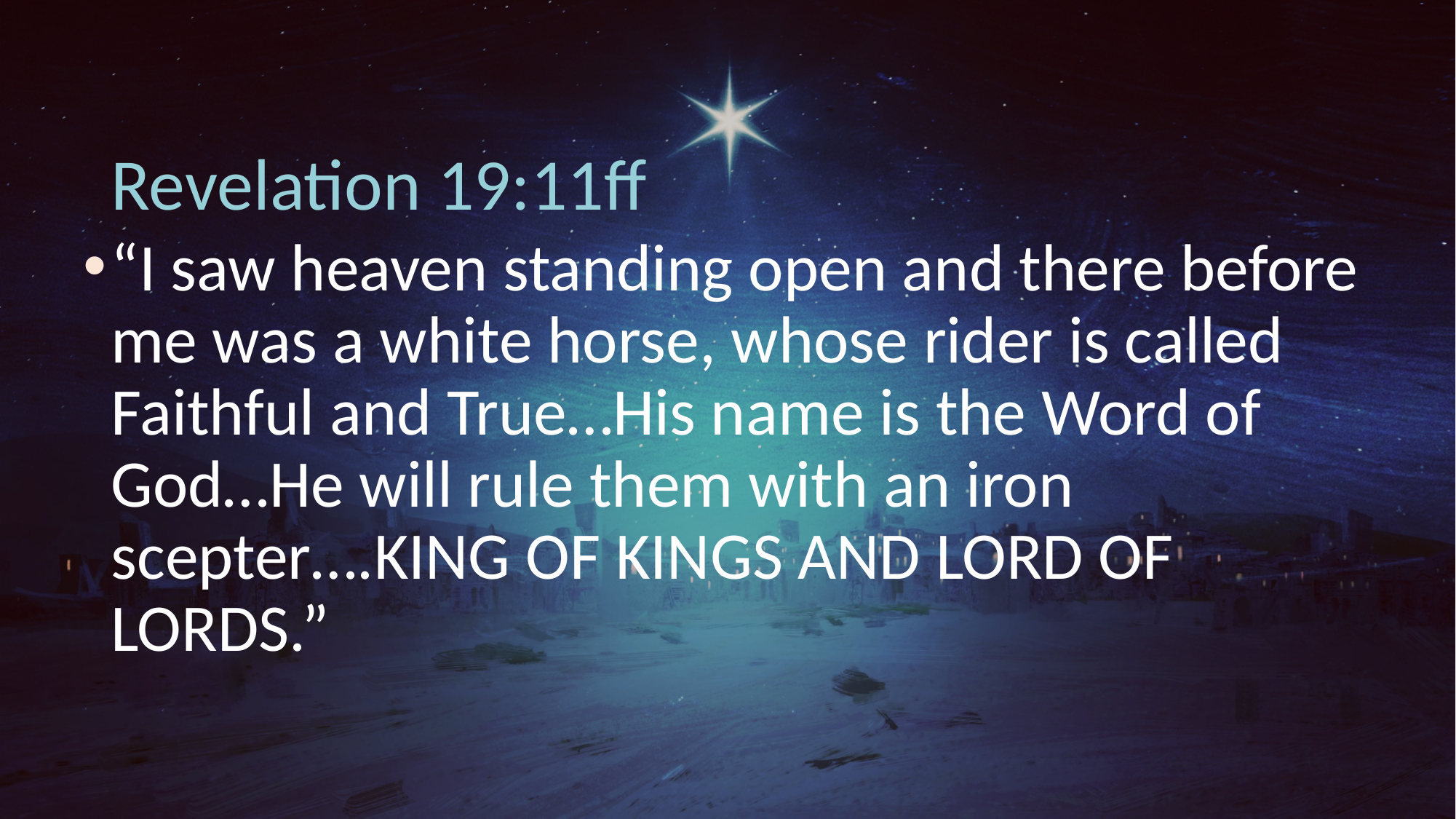

# Revelation 19:11ff
“I saw heaven standing open and there before me was a white horse, whose rider is called Faithful and True…His name is the Word of God…He will rule them with an iron scepter….KING OF KINGS AND LORD OF LORDS.”